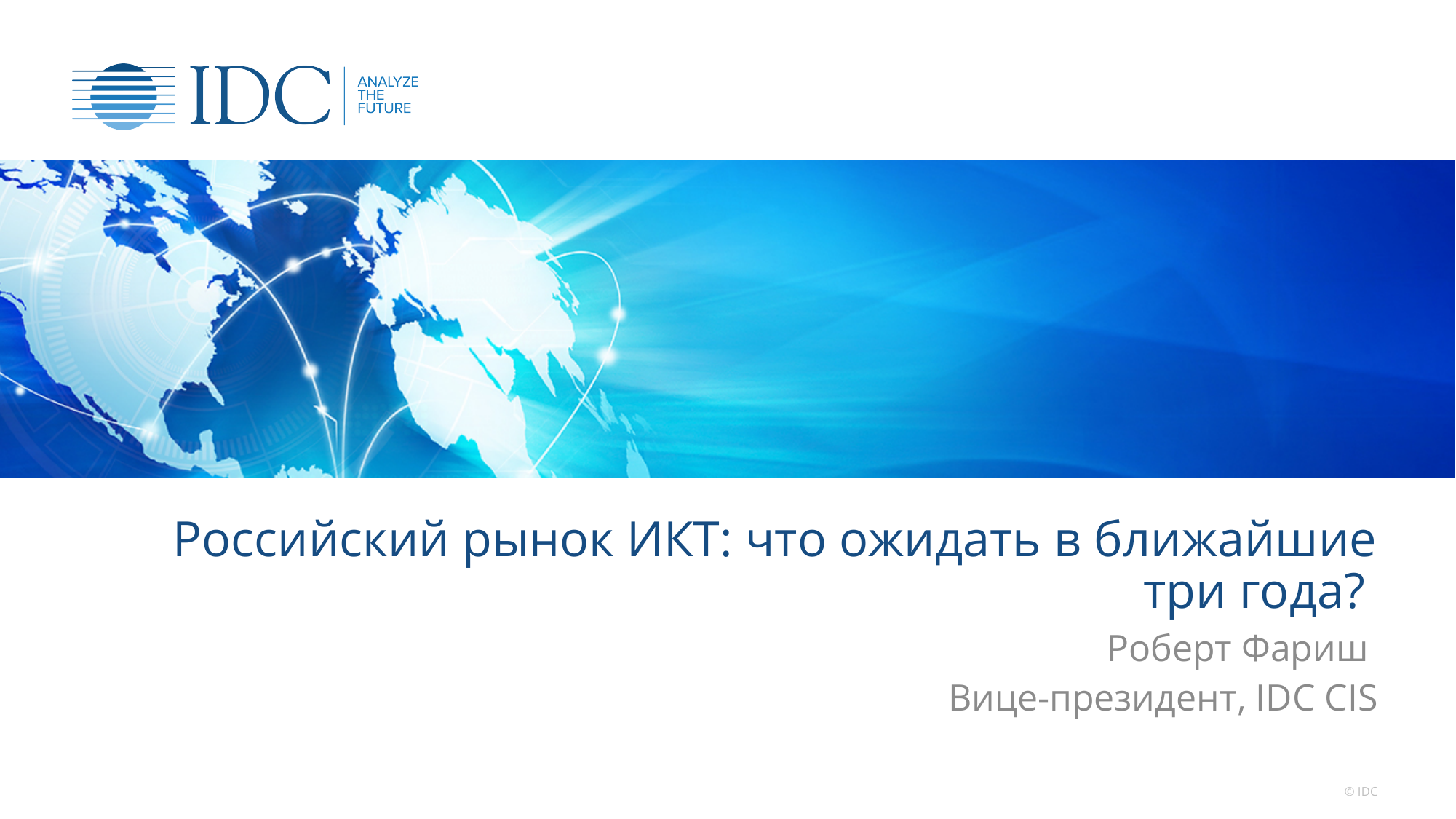

# Российский рынок ИКТ: что ожидать в ближайшие три года?
Роберт Фариш
Вице-президент, IDC CIS
© IDC